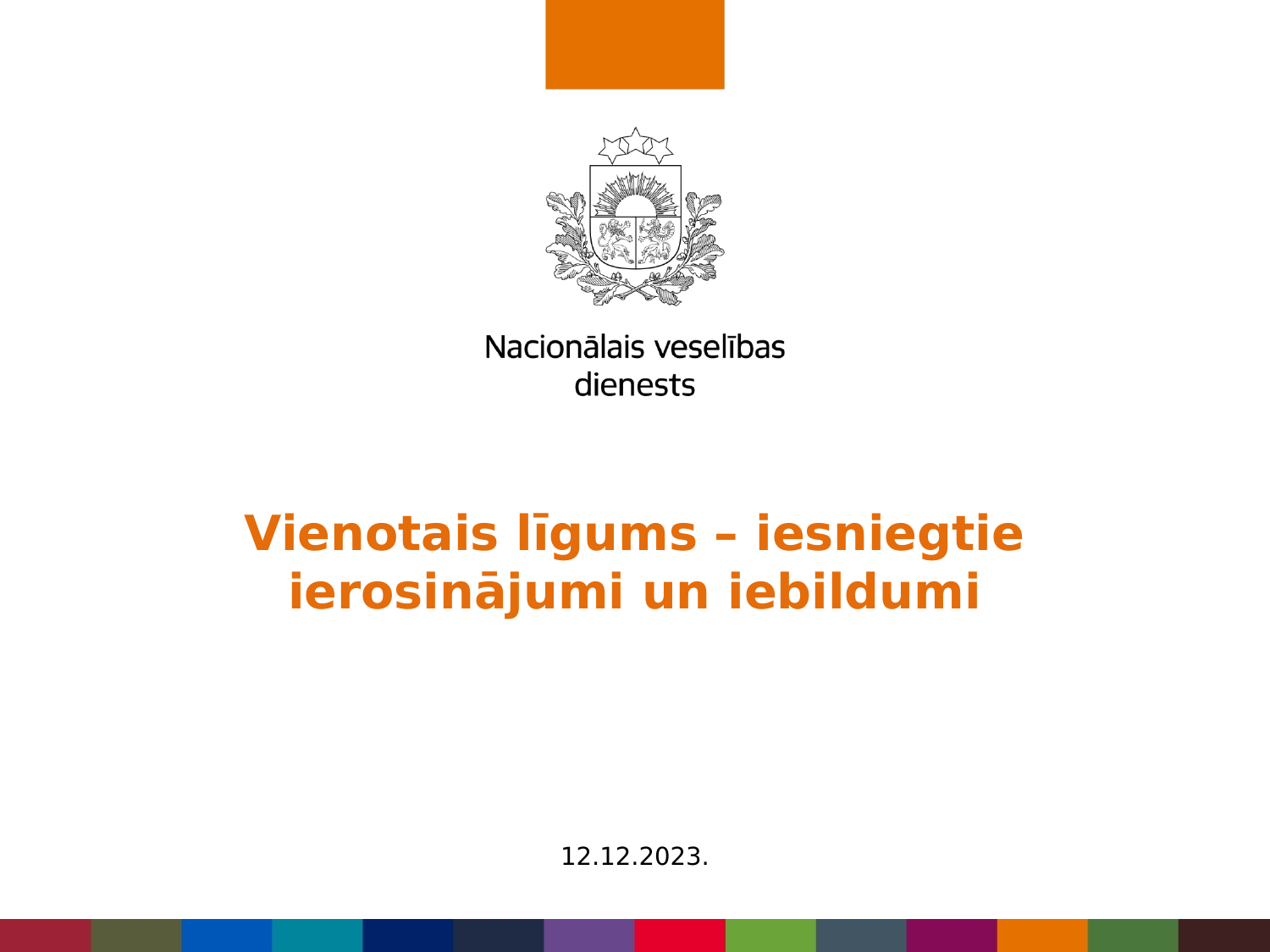

# Vienotais līgums – iesniegtie ierosinājumi un iebildumi
12.12.2023.